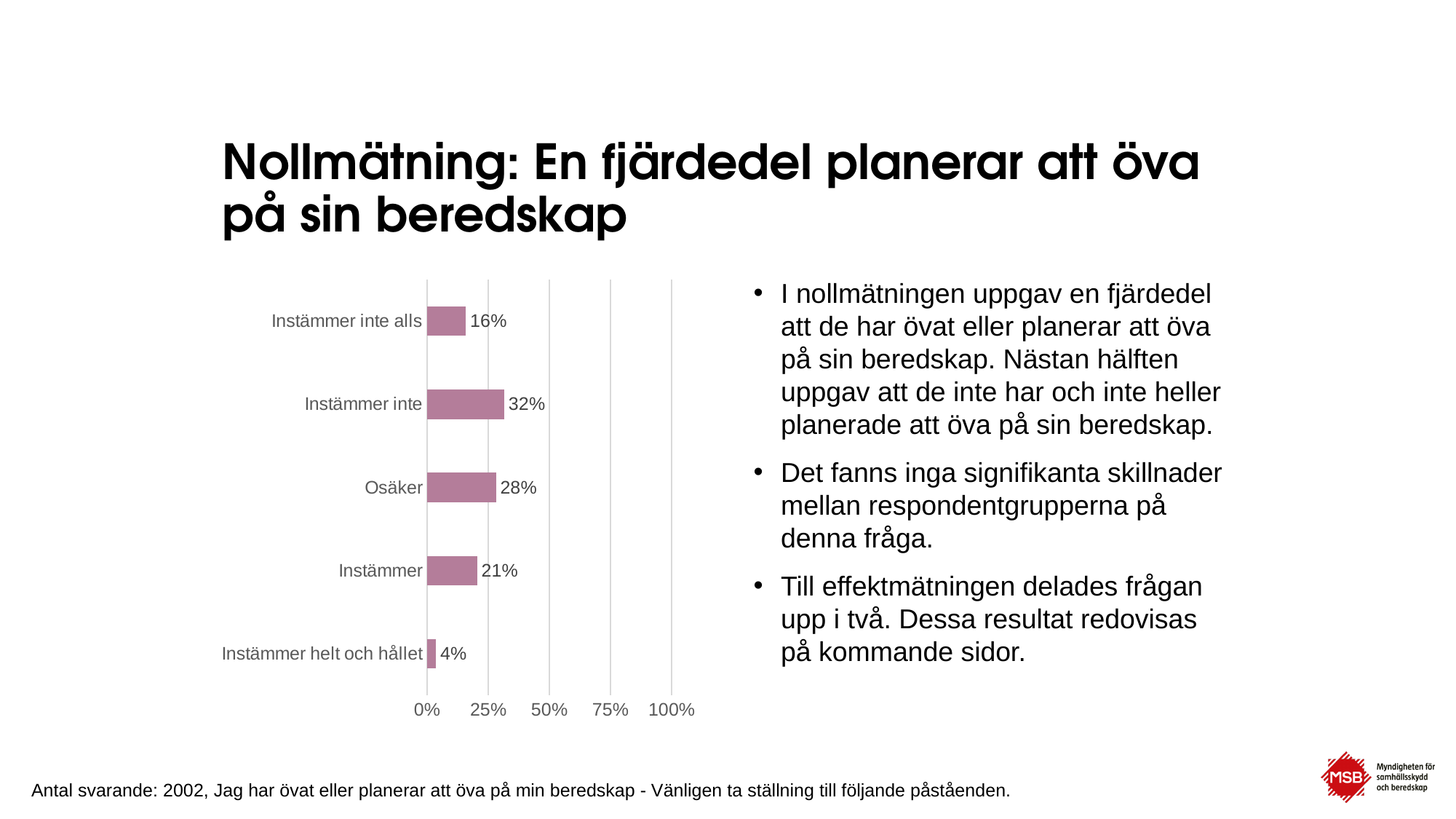

# Nollmätning: En fjärdedel planerar att öva på sin beredskap
I nollmätningen uppgav en fjärdedel att de har övat eller planerar att öva på sin beredskap. Nästan hälften uppgav att de inte har och inte heller planerade att öva på sin beredskap.
Det fanns inga signifikanta skillnader mellan respondentgrupperna på denna fråga.
Till effektmätningen delades frågan upp i två. Dessa resultat redovisas på kommande sidor.

### Chart

| Category | Serie 1 |
|---|---|
| Instämmer helt och hållet | 0.037 |
| Instämmer | 0.205 |
| Osäker | 0.282 |
| Instämmer inte | 0.316 |
| Instämmer inte alls | 0.159 |
Antal svarande: 2002, Jag har övat eller planerar att öva på min beredskap - Vänligen ta ställning till följande påståenden.